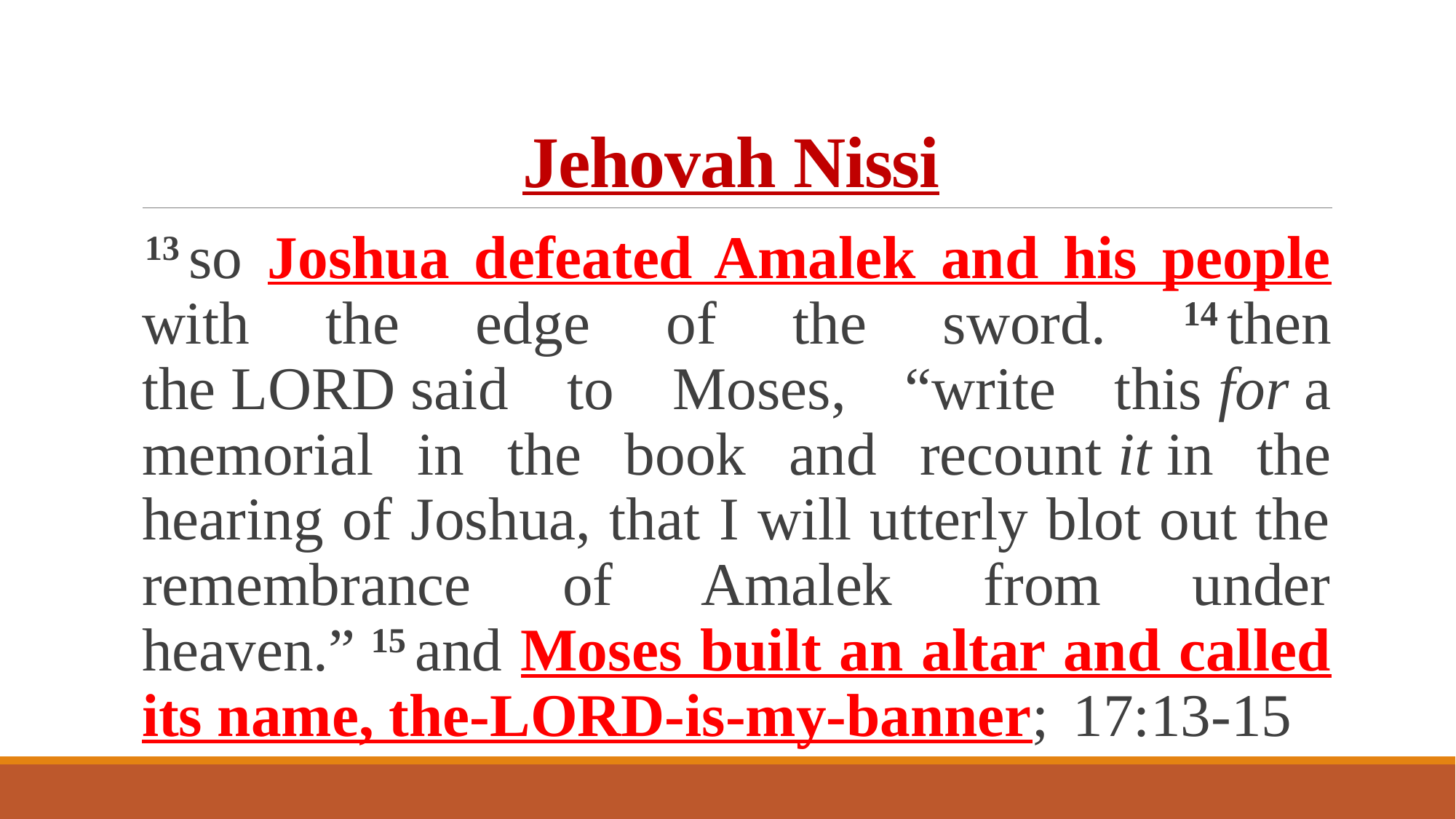

# Jehovah Nissi
13 so Joshua defeated Amalek and his people with the edge of the sword. 14 then the lord said to Moses, “write this for a memorial in the book and recount it in the hearing of Joshua, that I will utterly blot out the remembrance of Amalek from under heaven.” 15 and Moses built an altar and called its name, the-lord-is-my-banner;  17:13-15